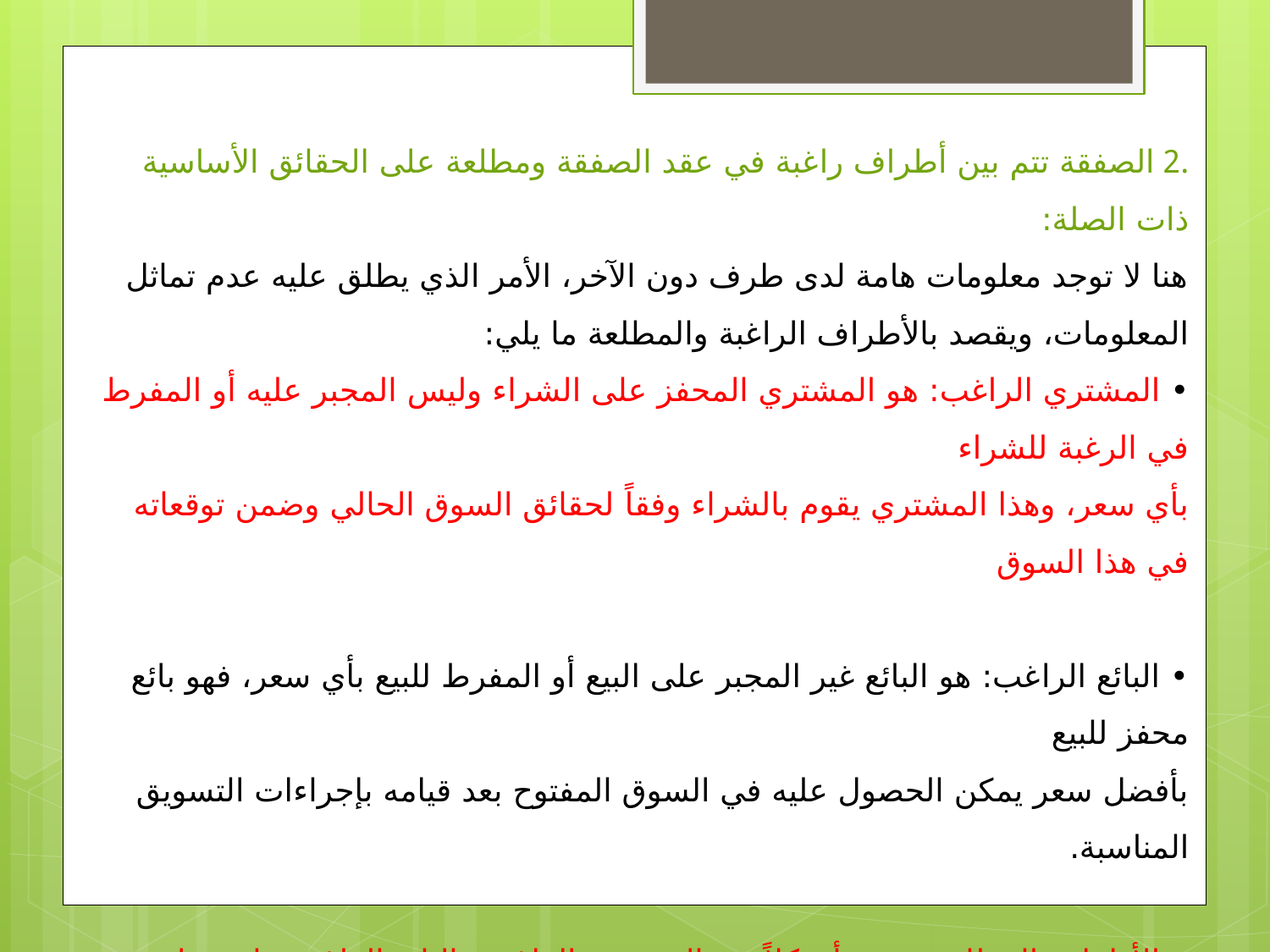

.2 الصفقة تتم بين أطراف راغبة في عقد الصفقة ومطلعة على الحقائق الأساسية ذات الصلة:
هنا لا توجد معلومات هامة لدى طرف دون الآخر، الأمر الذي يطلق عليه عدم تماثل المعلومات، ويقصد بالأطراف الراغبة والمطلعة ما يلي:
• المشتري الراغب: هو المشتري المحفز على الشراء وليس المجبر عليه أو المفرط في الرغبة للشراء
بأي سعر، وهذا المشتري يقوم بالشراء وفقاً لحقائق السوق الحالي وضمن توقعاته في هذا السوق

• البائع الراغب: هو البائع غير المجبر على البيع أو المفرط للبيع بأي سعر، فهو بائع محفز للبيع
بأفضل سعر يمكن الحصول عليه في السوق المفتوح بعد قيامه بإجراءات التسويق المناسبة.

• الأطراف المطلعة: تعني أن كلاً من المشتري الراغب والبائع الراغب على دراية كافية بطبيعة الأدوات الاستثمارية ومواصفاتها واستخداماتها الفعلية والمتوقعة وحالة السوق بتاريخ إعداد البيانات المالية.